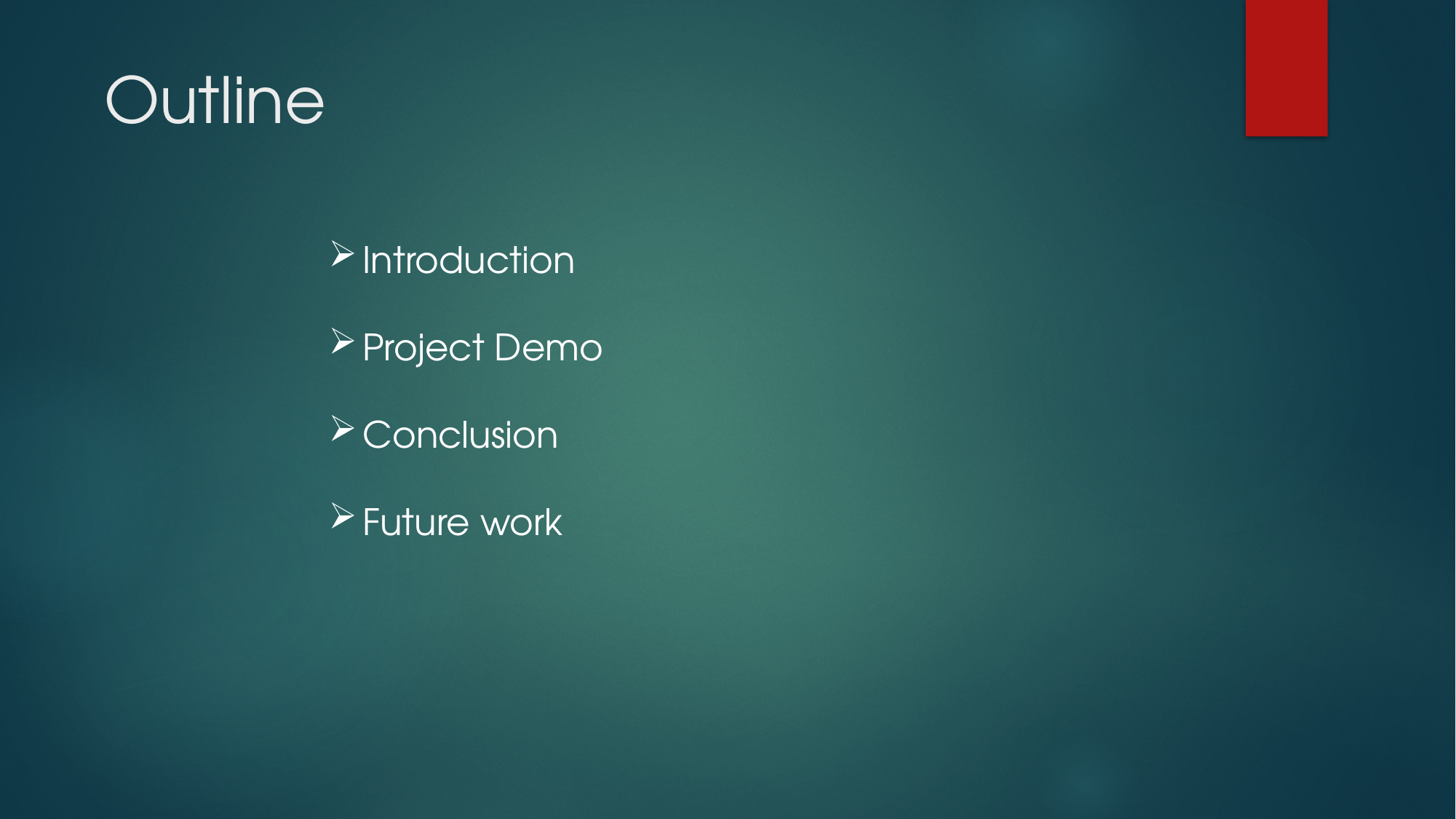

# Outline
Introduction

Project Demo

Conclusion

Future work